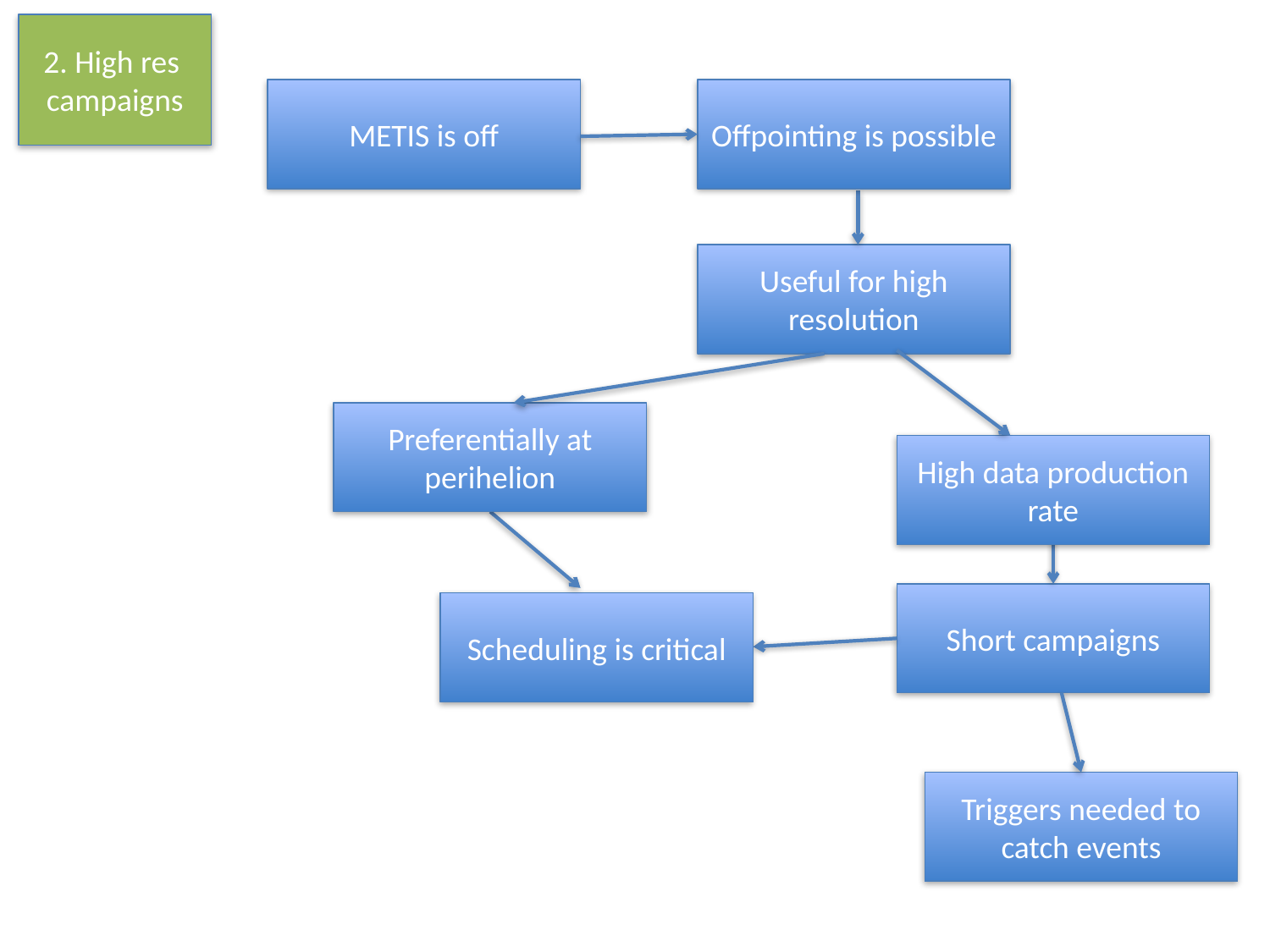

2. High res
campaigns
METIS is off
Offpointing is possible
Useful for high resolution
High data production rate
Preferentially at perihelion
Scheduling is critical
Short campaigns
Triggers needed to catch events